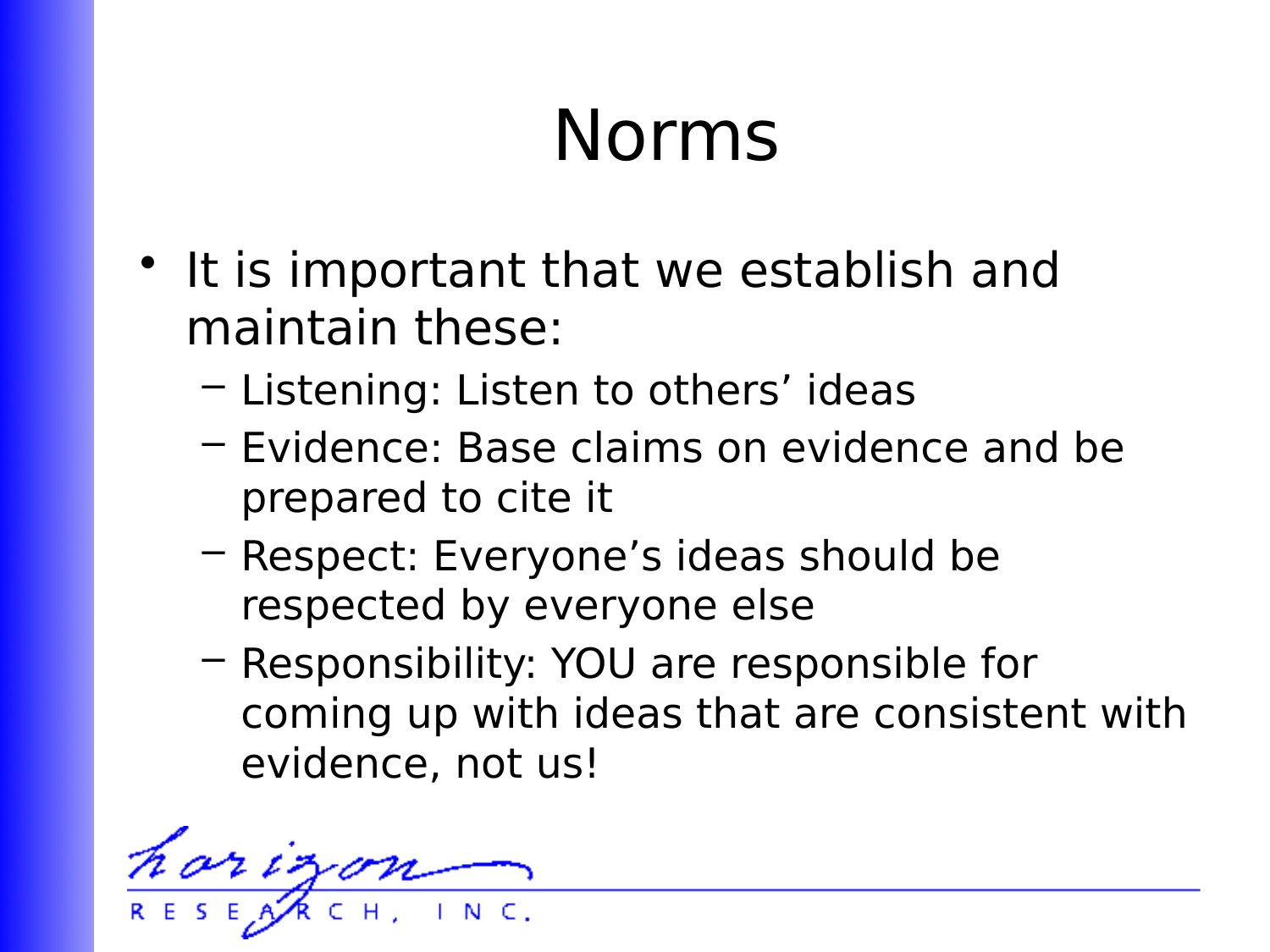

# Norms
It is important that we establish and maintain these:
Listening: Listen to others’ ideas
Evidence: Base claims on evidence and be prepared to cite it
Respect: Everyone’s ideas should be respected by everyone else
Responsibility: YOU are responsible for coming up with ideas that are consistent with evidence, not us!